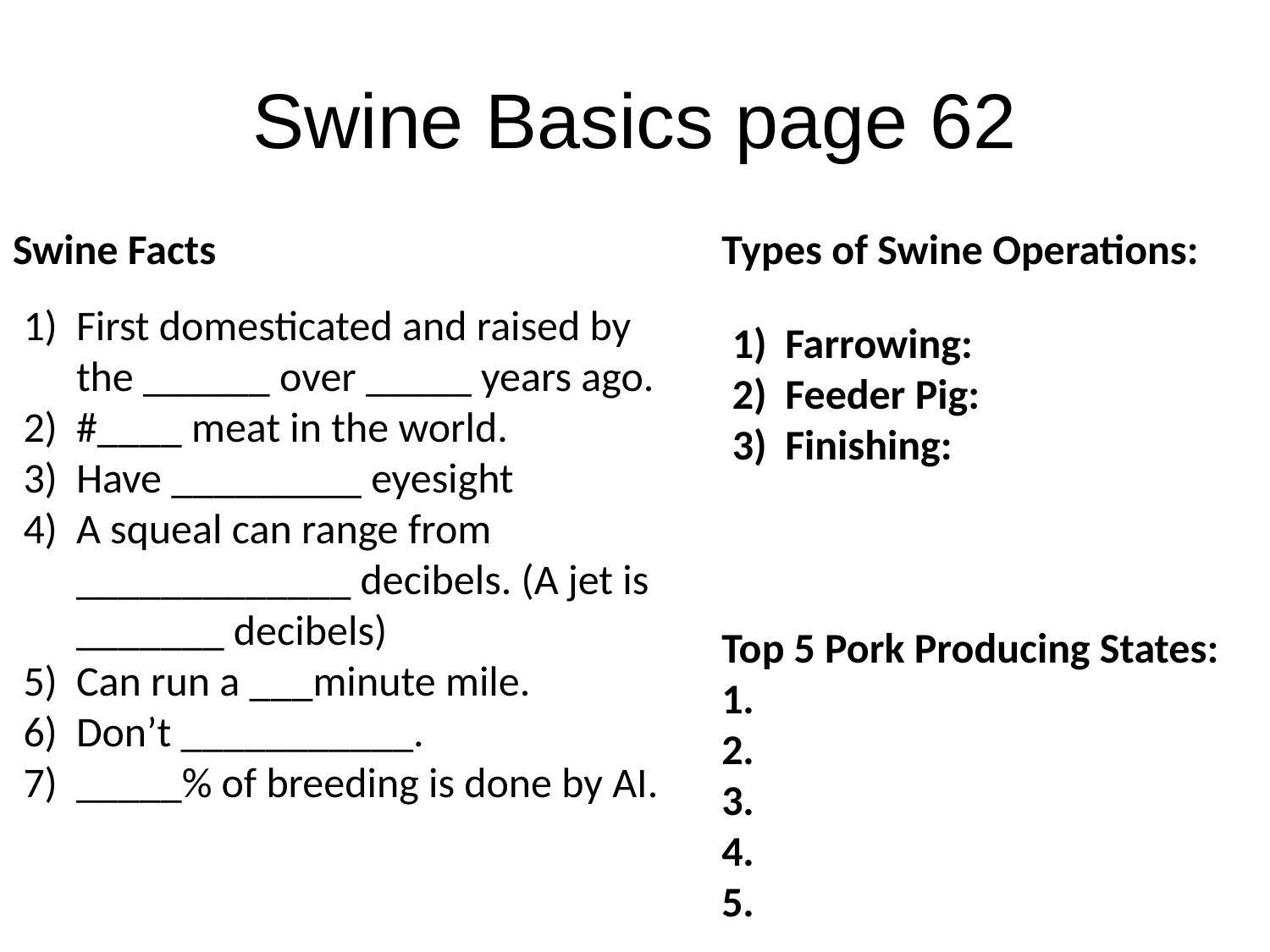

# Swine Basics page 62
Swine Facts
Types of Swine Operations:
First domesticated and raised by the ______ over _____ years ago.
#____ meat in the world.
Have _________ eyesight
A squeal can range from _____________ decibels. (A jet is _______ decibels)
Can run a ___minute mile.
Don’t ___________.
_____% of breeding is done by AI.

Farrowing:
Feeder Pig:
Finishing:

Top 5 Pork Producing States:
1.
2.
3.
4.
5.